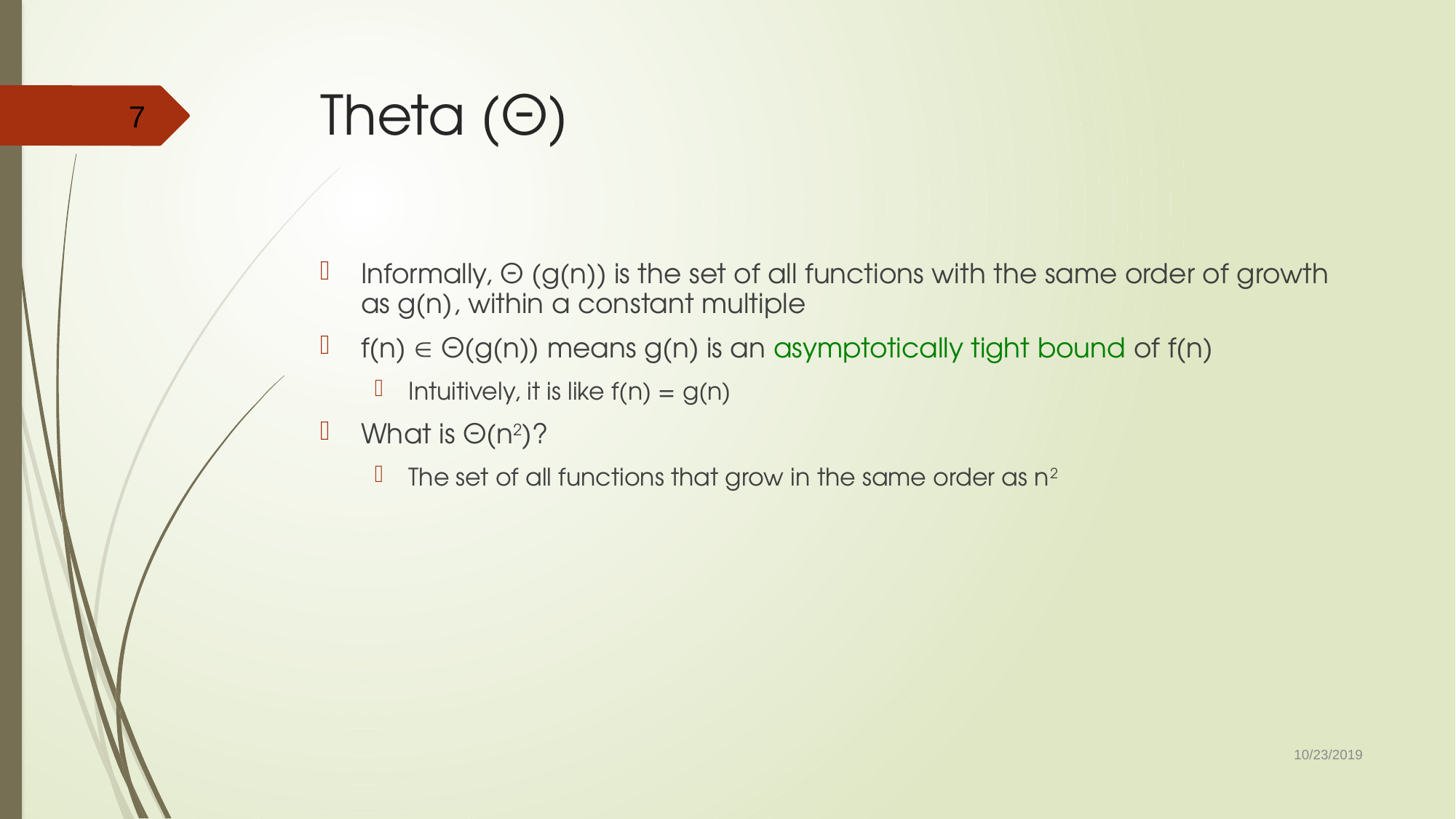

# Theta (Θ)
7
Informally, Θ (g(n)) is the set of all functions with the same order of growth as g(n), within a constant multiple
f(n) ∈ Θ(g(n)) means g(n) is an asymptotically tight bound of f(n)
Intuitively, it is like f(n) = g(n)
What is Θ(n2)?
The set of all functions that grow in the same order as n2
10/23/2019